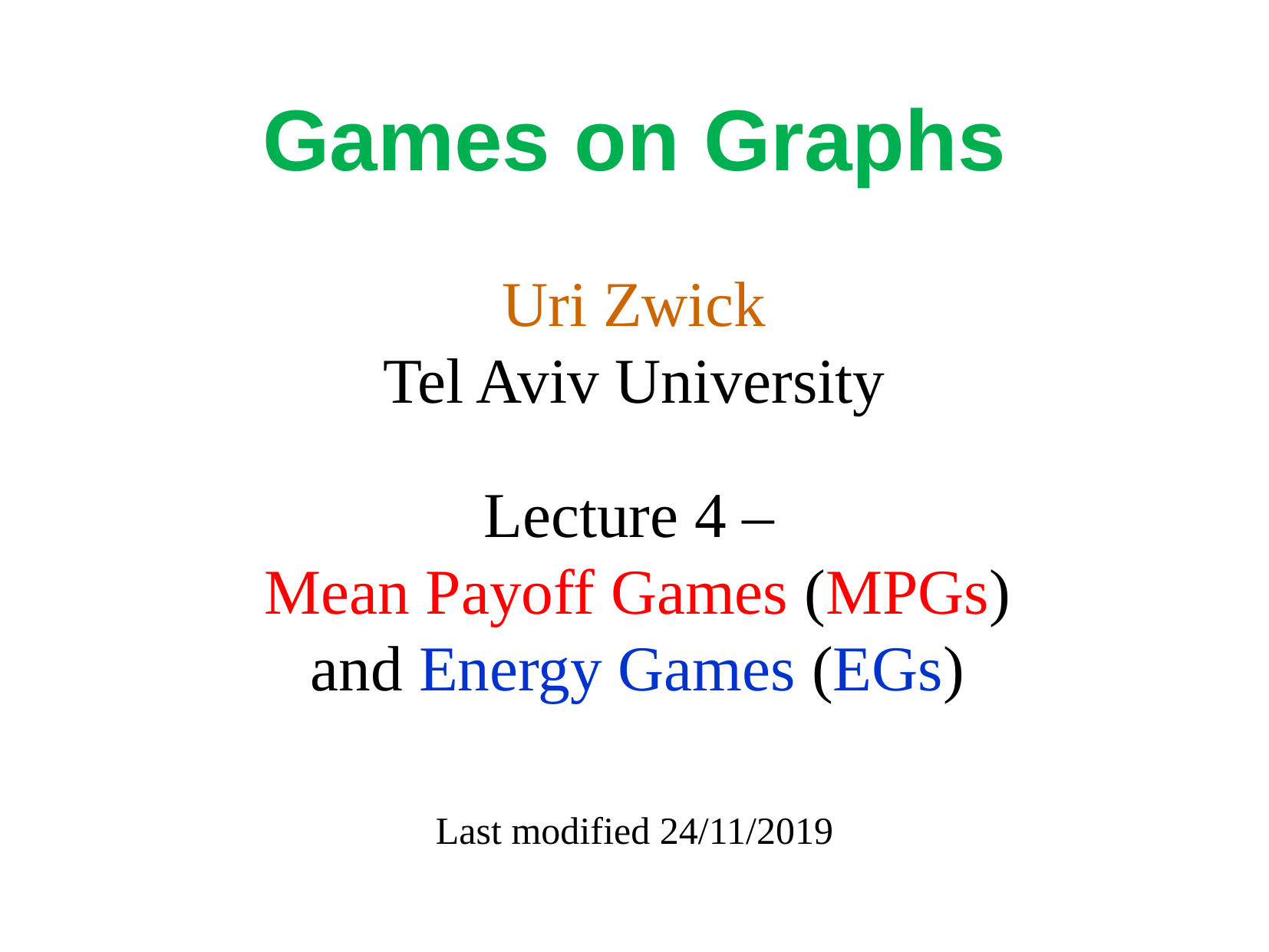

# Games on Graphs
Uri Zwick
Tel Aviv University
Lecture 4 –
Mean Payoff Games (MPGs)
and Energy Games (EGs)
Last modified 24/11/2019